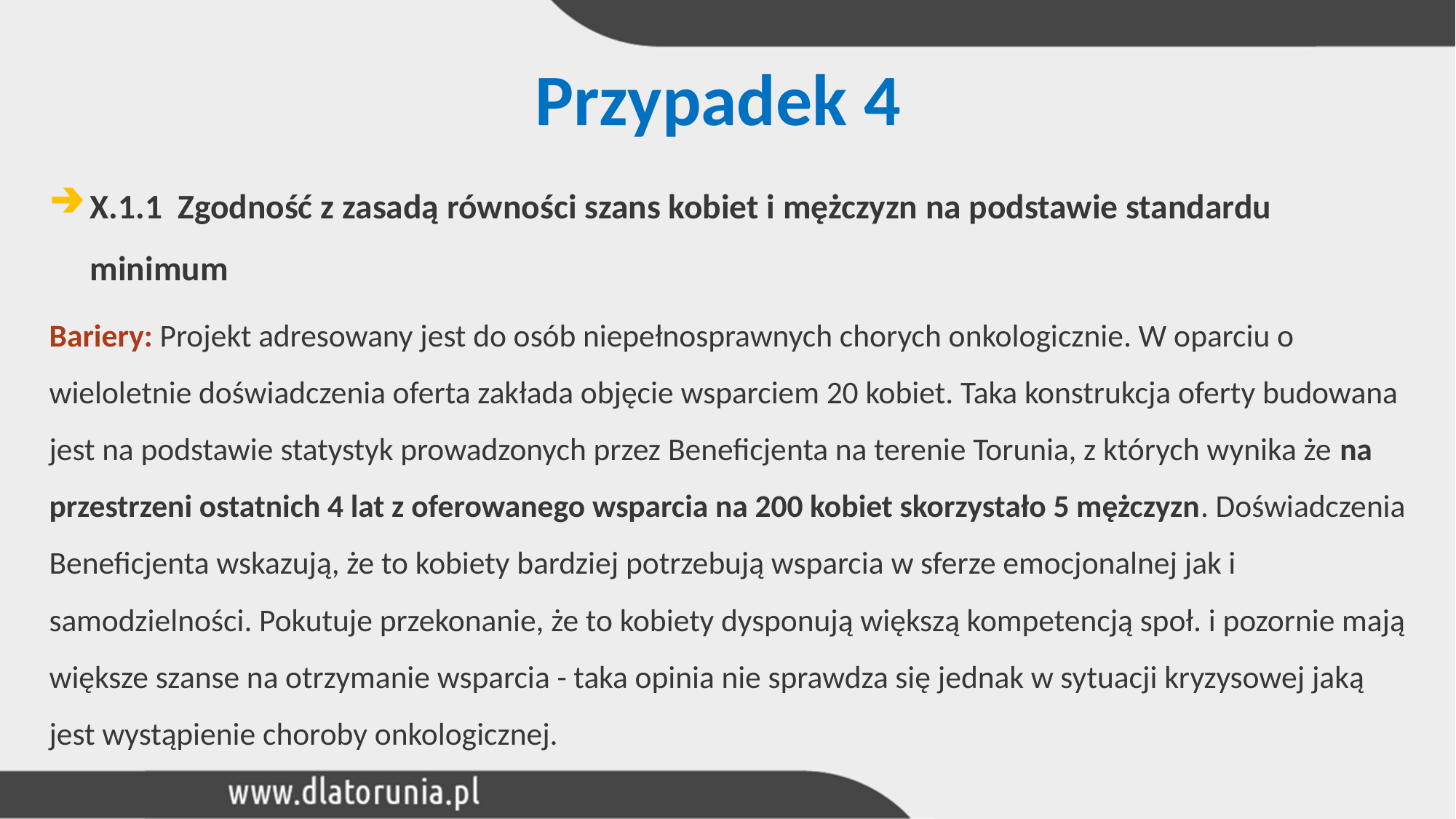

# Przypadek 4
X.1.1  Zgodność z zasadą równości szans kobiet i mężczyzn na podstawie standardu minimum
Bariery: Projekt adresowany jest do osób niepełnosprawnych chorych onkologicznie. W oparciu o wieloletnie doświadczenia oferta zakłada objęcie wsparciem 20 kobiet. Taka konstrukcja oferty budowana jest na podstawie statystyk prowadzonych przez Beneficjenta na terenie Torunia, z których wynika że na przestrzeni ostatnich 4 lat z oferowanego wsparcia na 200 kobiet skorzystało 5 mężczyzn. Doświadczenia Beneficjenta wskazują, że to kobiety bardziej potrzebują wsparcia w sferze emocjonalnej jak i samodzielności. Pokutuje przekonanie, że to kobiety dysponują większą kompetencją społ. i pozornie mają większe szanse na otrzymanie wsparcia - taka opinia nie sprawdza się jednak w sytuacji kryzysowej jaką jest wystąpienie choroby onkologicznej.